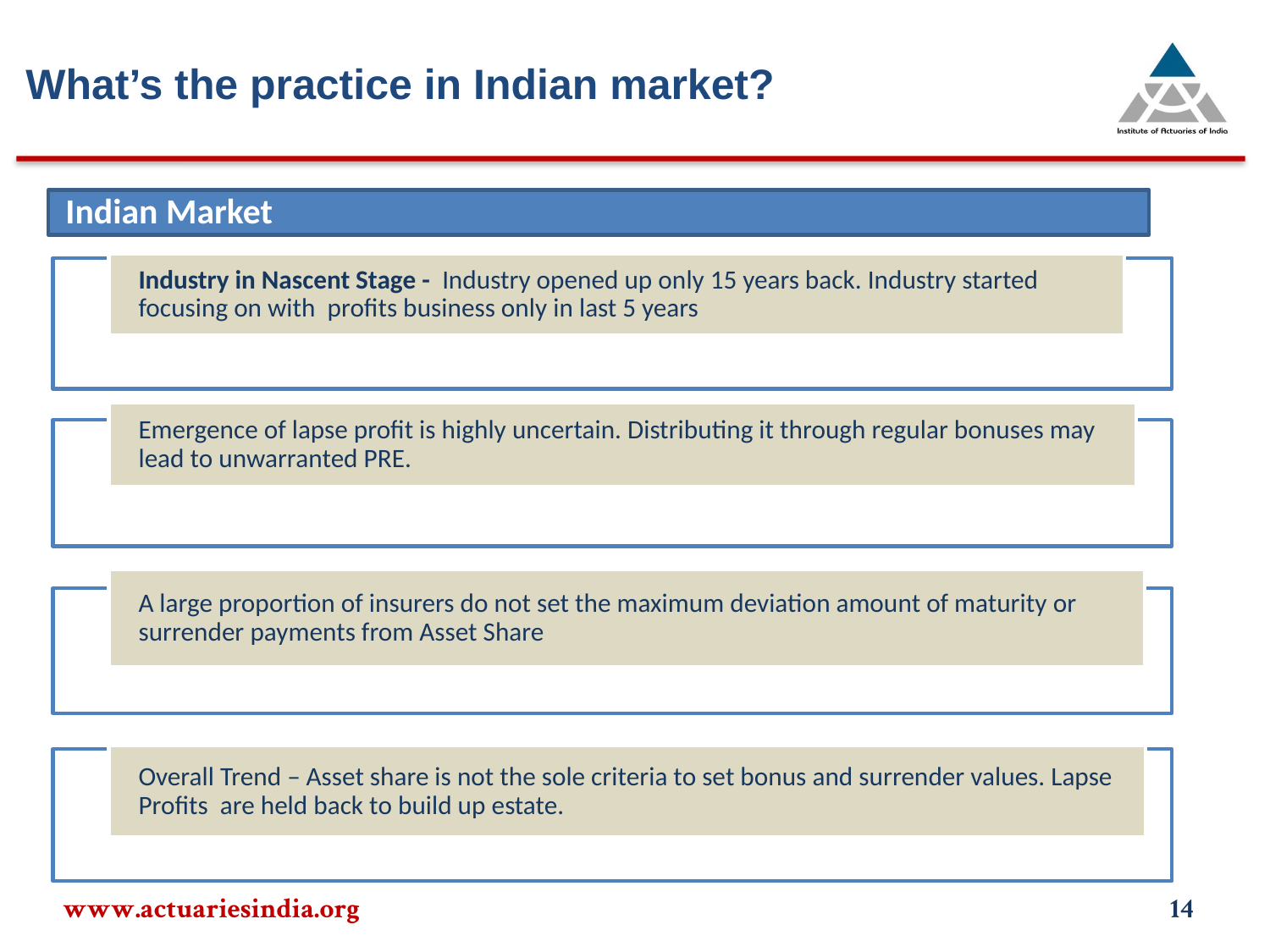

# What’s the practice in Indian market?
Indian Market

Industry in Nascent Stage -  Industry opened up only 15 years back. Industry started focusing on with  profits business only in last 5 years
Emergence of lapse profit is highly uncertain. Distributing it through regular bonuses may lead to unwarranted PRE.
A large proportion of insurers do not set the maximum deviation amount of maturity or surrender payments from Asset Share
Overall Trend – Asset share is not the sole criteria to set bonus and surrender values. Lapse Profits  are held back to build up estate.

www.actuariesindia.org
14